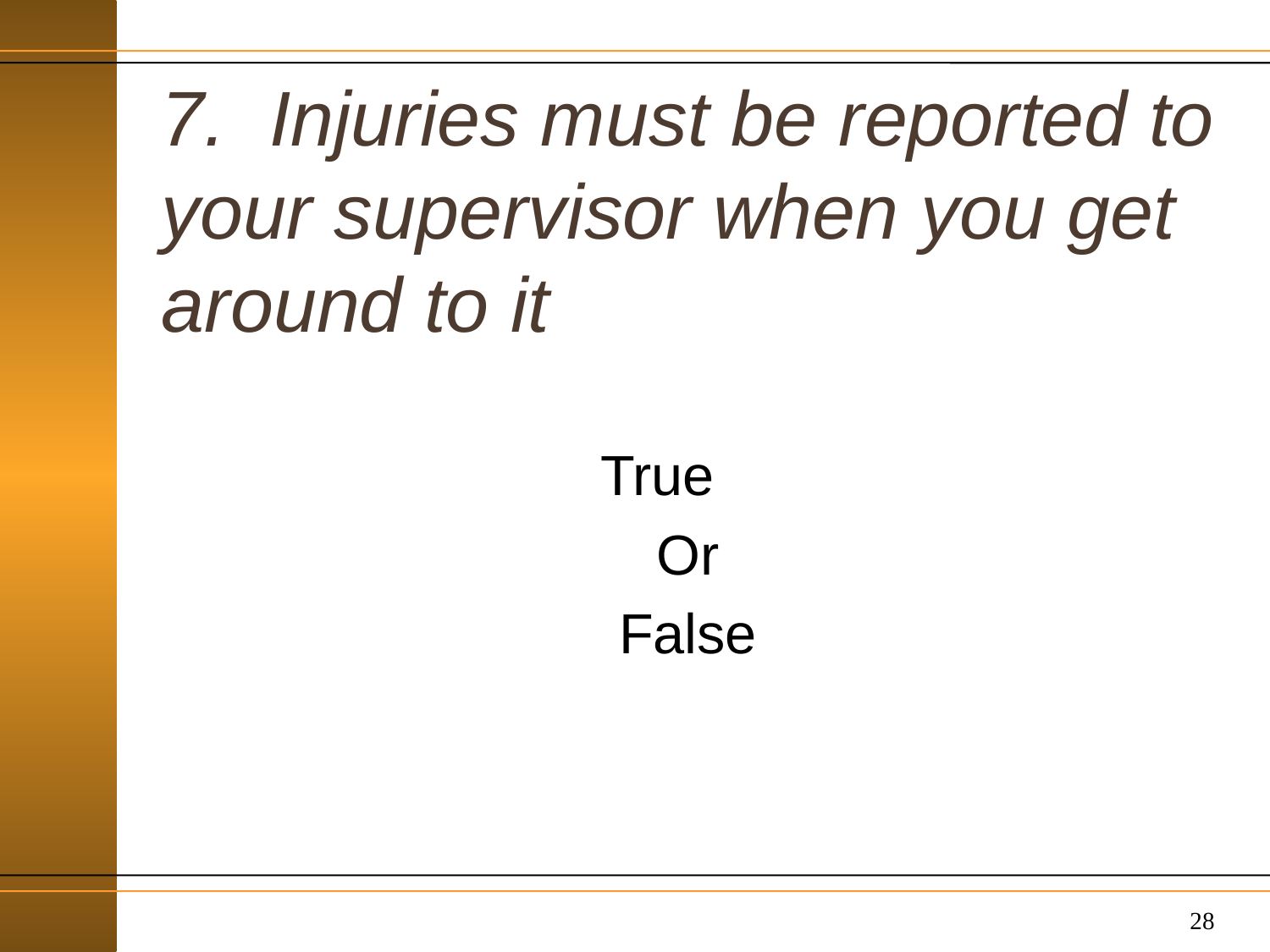

# 7.  Injuries must be reported to your supervisor when you get around to it

True
Or
False

28